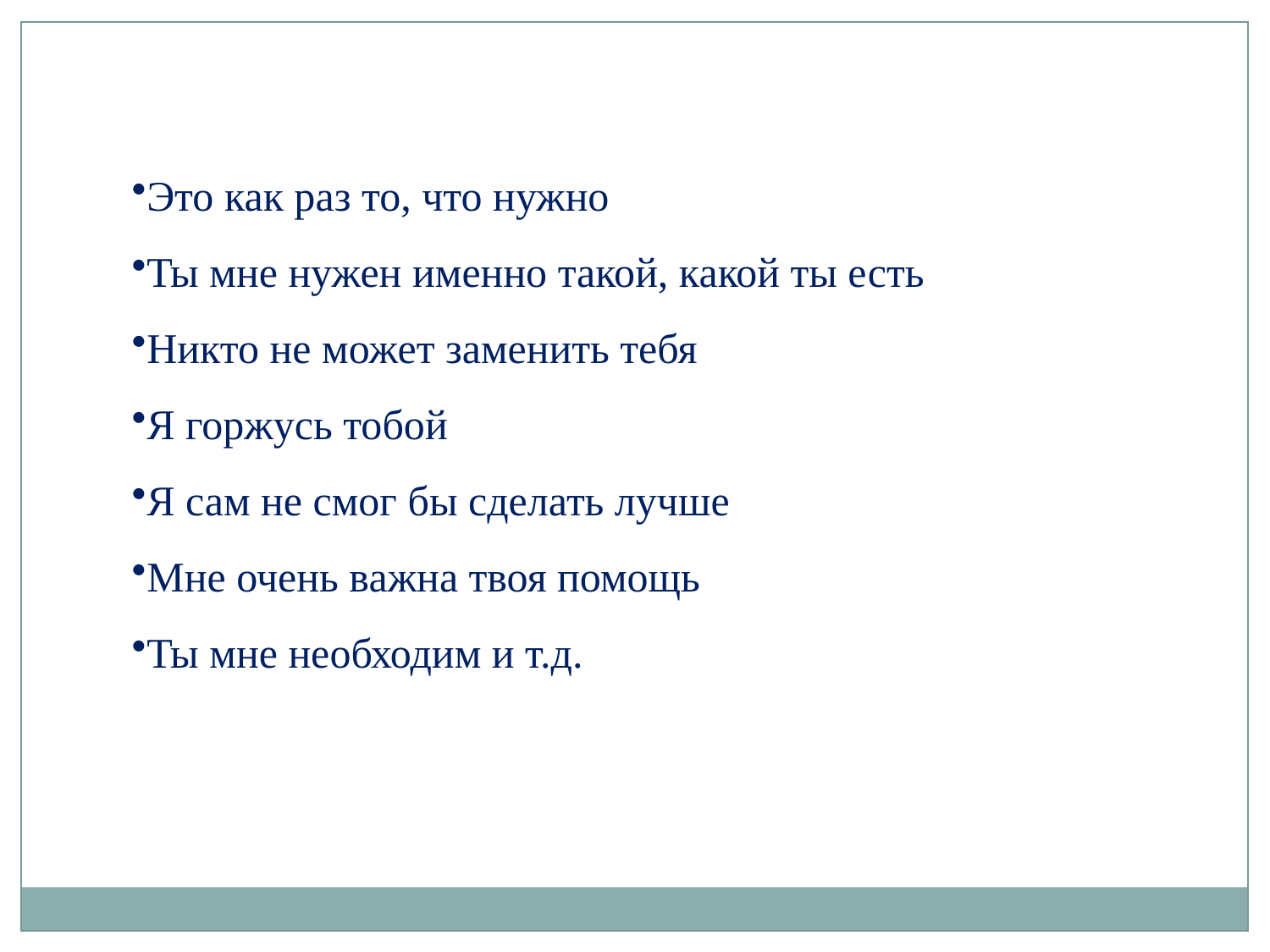

Это как раз то, что нужно
Ты мне нужен именно такой, какой ты есть
Никто не может заменить тебя
Я горжусь тобой
Я сам не смог бы сделать лучше
Мне очень важна твоя помощь
Ты мне необходим и т.д.